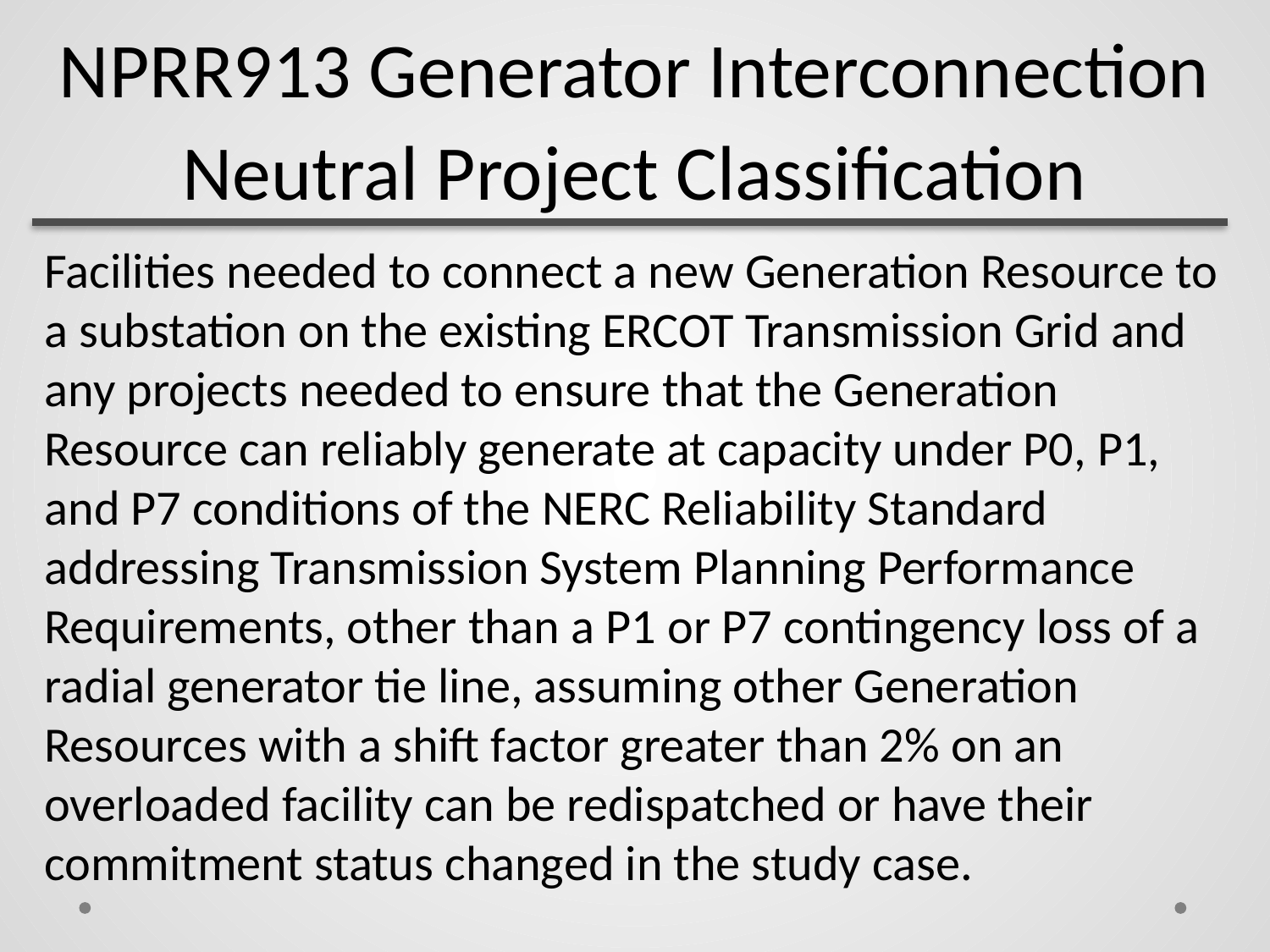

# NPRR913 Generator Interconnection Neutral Project Classification
Facilities needed to connect a new Generation Resource to a substation on the existing ERCOT Transmission Grid and any projects needed to ensure that the Generation Resource can reliably generate at capacity under P0, P1, and P7 conditions of the NERC Reliability Standard addressing Transmission System Planning Performance Requirements, other than a P1 or P7 contingency loss of a radial generator tie line, assuming other Generation Resources with a shift factor greater than 2% on an overloaded facility can be redispatched or have their commitment status changed in the study case.